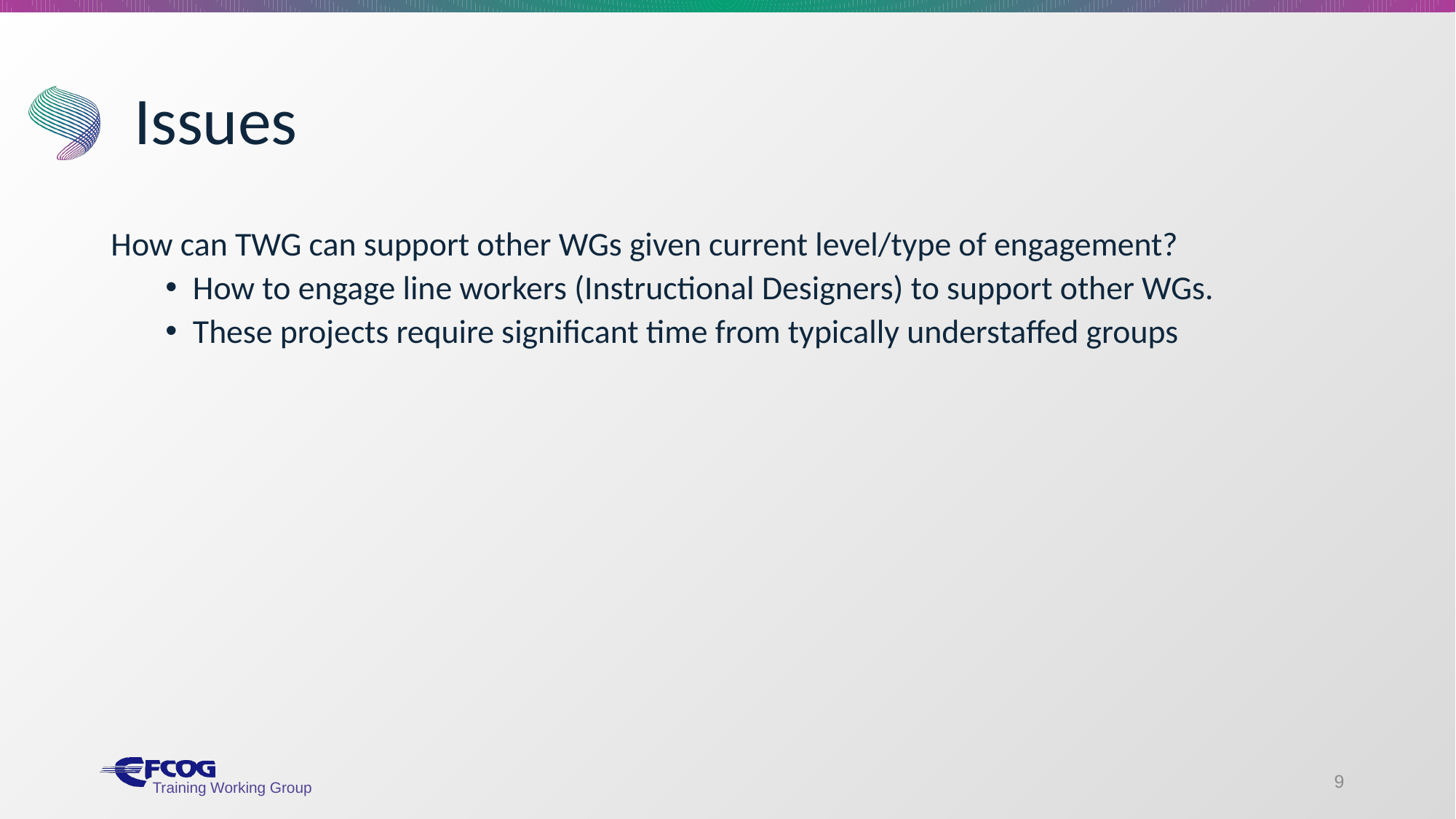

# Issues
How can TWG can support other WGs given current level/type of engagement?
How to engage line workers (Instructional Designers) to support other WGs.
These projects require significant time from typically understaffed groups
9